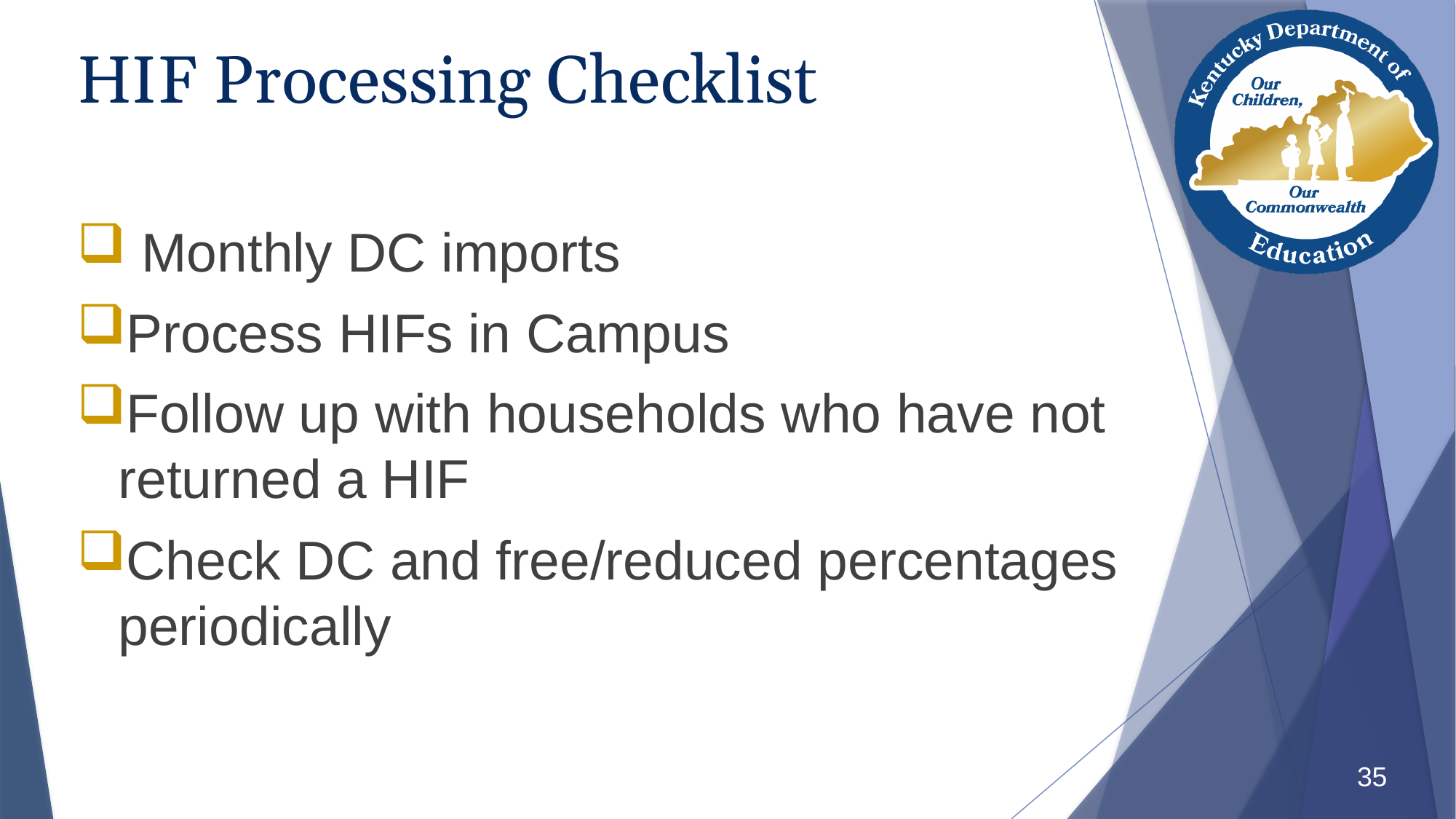

# HIF Processing Checklist
 Monthly DC imports
Process HIFs in Campus
Follow up with households who have not returned a HIF
Check DC and free/reduced percentages periodically
35